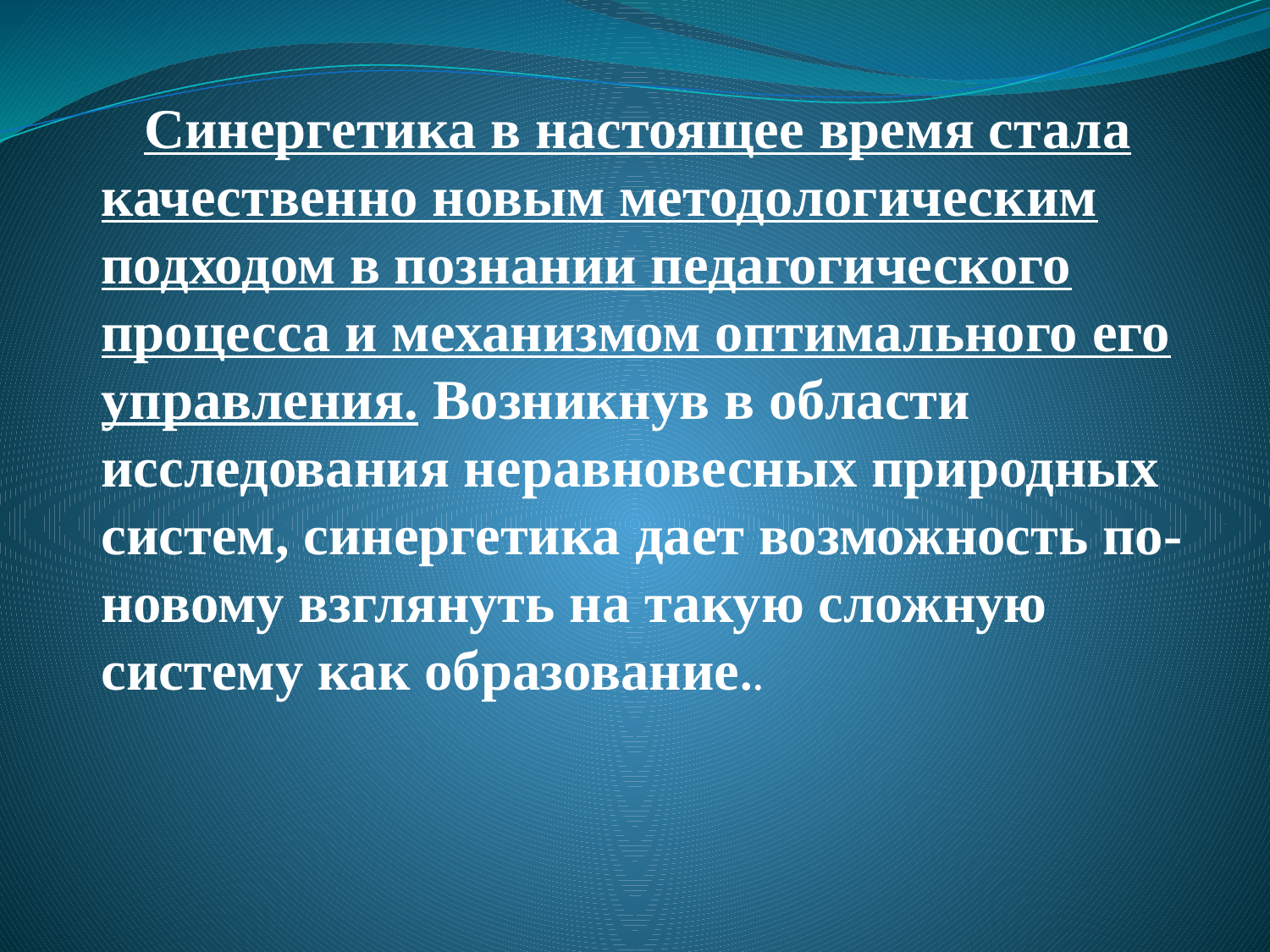

Синергетика в нас­то­ящее время стала качественно новым методологическим подходом в поз­нании педагогического процесса и ме­ха­низ­мом оптимального его управления. Возникнув в об­лас­ти исследования неравновесных природных систем, синергетика дает возможность по-новому взглянуть на такую сложную систему как образование..